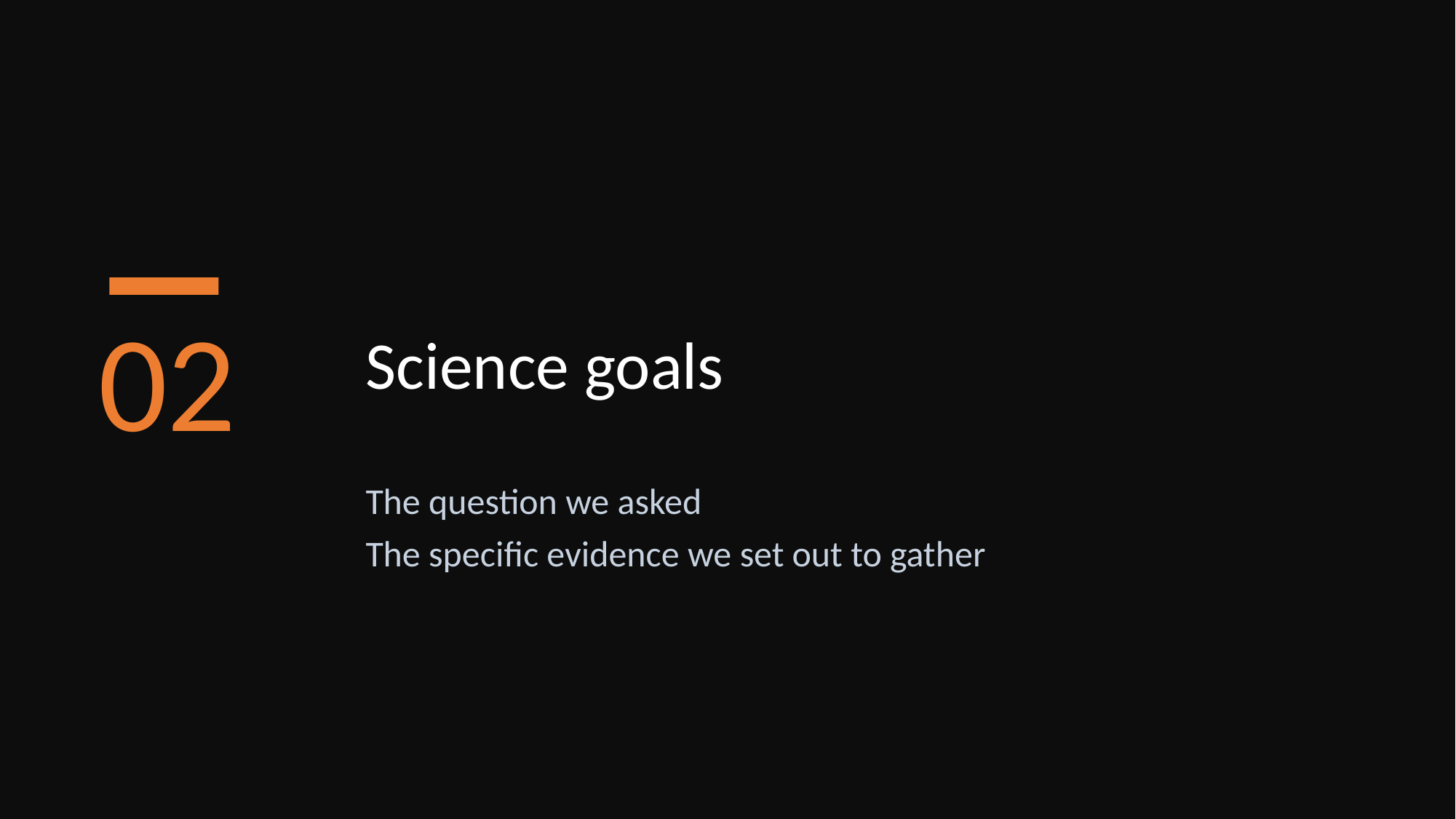

02
Science goals
The question we asked
The specific evidence we set out to gather